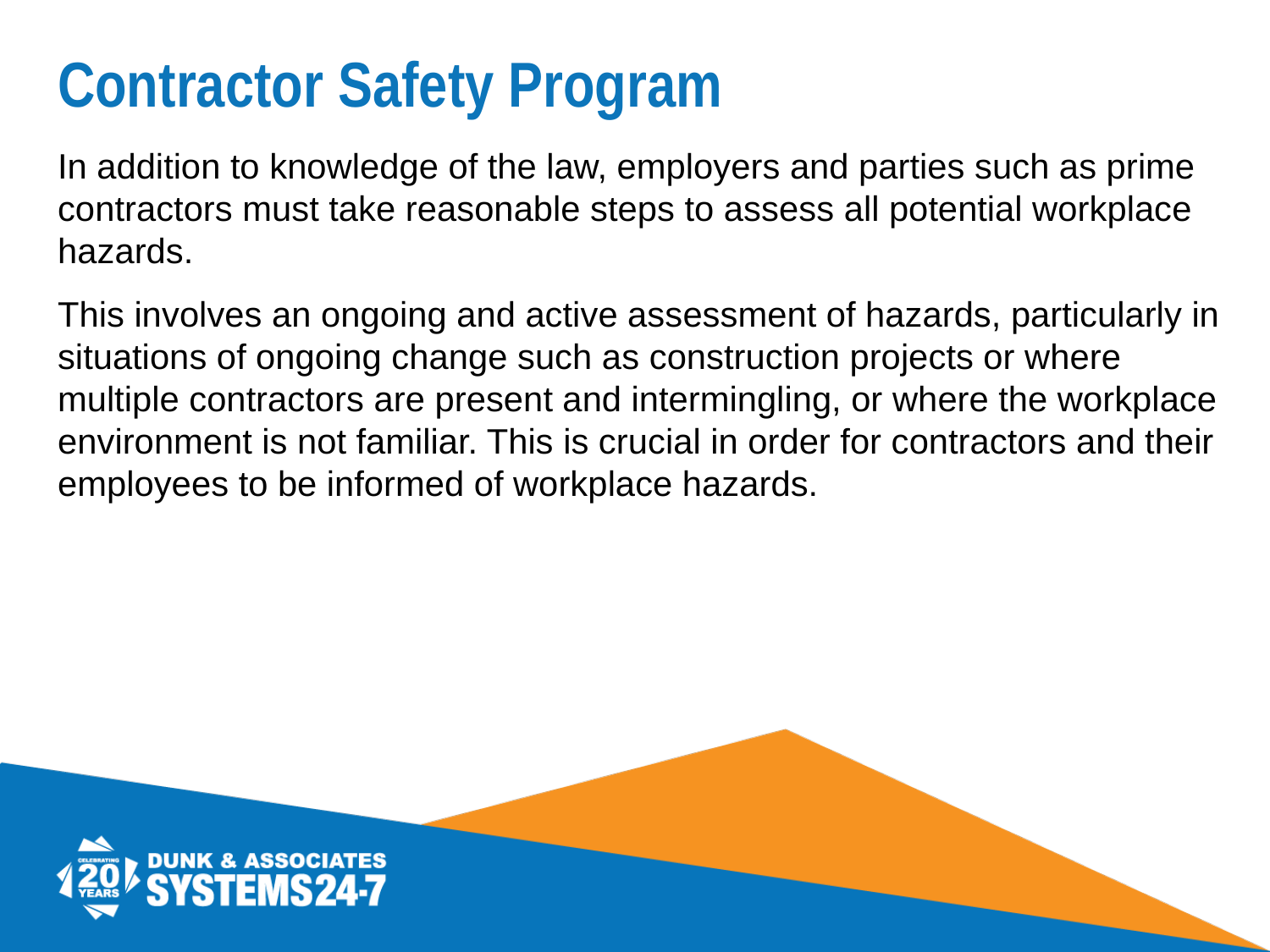

# Contractor Safety Program
In addition to knowledge of the law, employers and parties such as prime contractors must take reasonable steps to assess all potential workplace hazards.
This involves an ongoing and active assessment of hazards, particularly in situations of ongoing change such as construction projects or where multiple contractors are present and intermingling, or where the workplace environment is not familiar. This is crucial in order for contractors and their employees to be informed of workplace hazards.